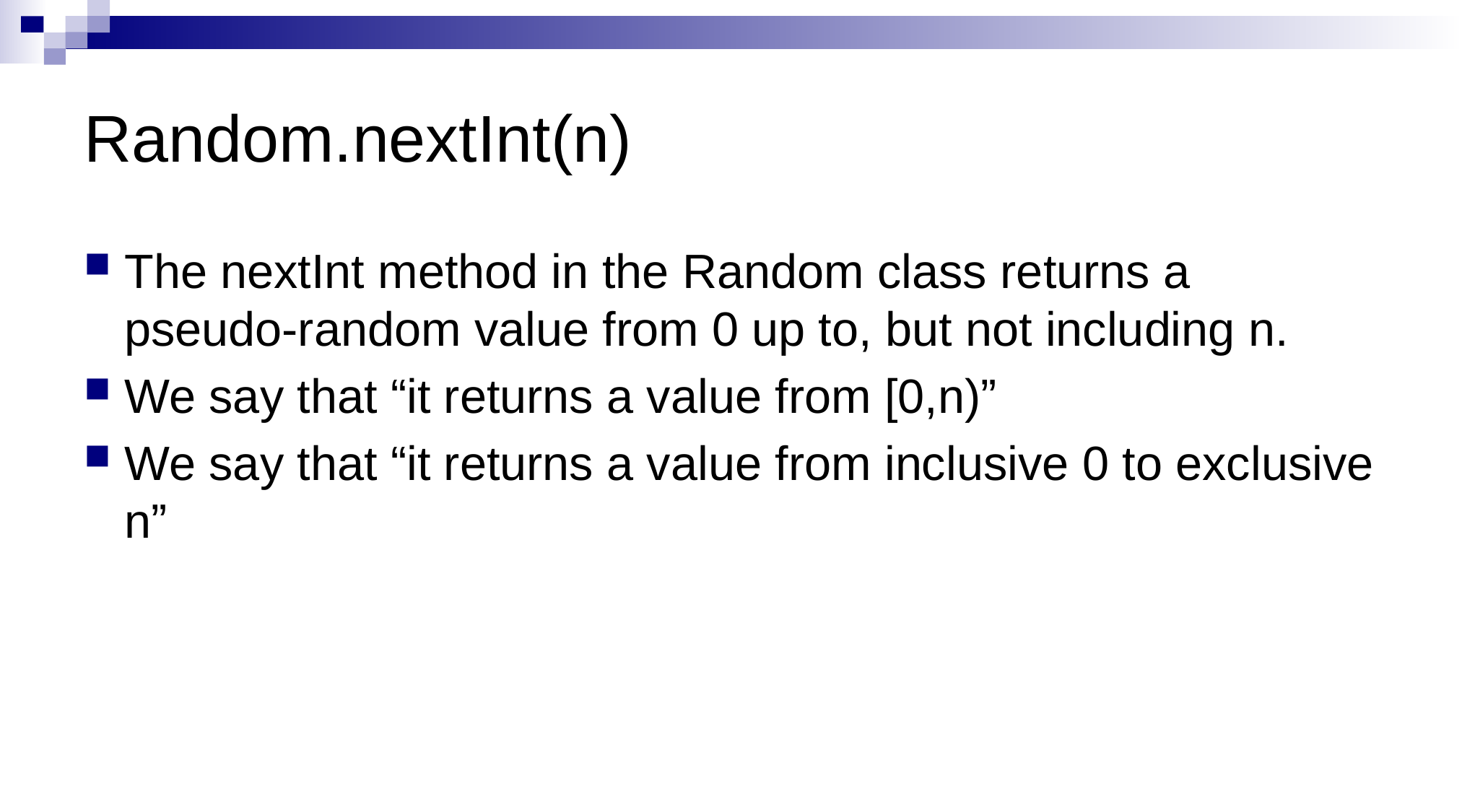

# Random.nextInt(n)
The nextInt method in the Random class returns a pseudo-random value from 0 up to, but not including n.
We say that “it returns a value from [0,n)”
We say that “it returns a value from inclusive 0 to exclusive n”